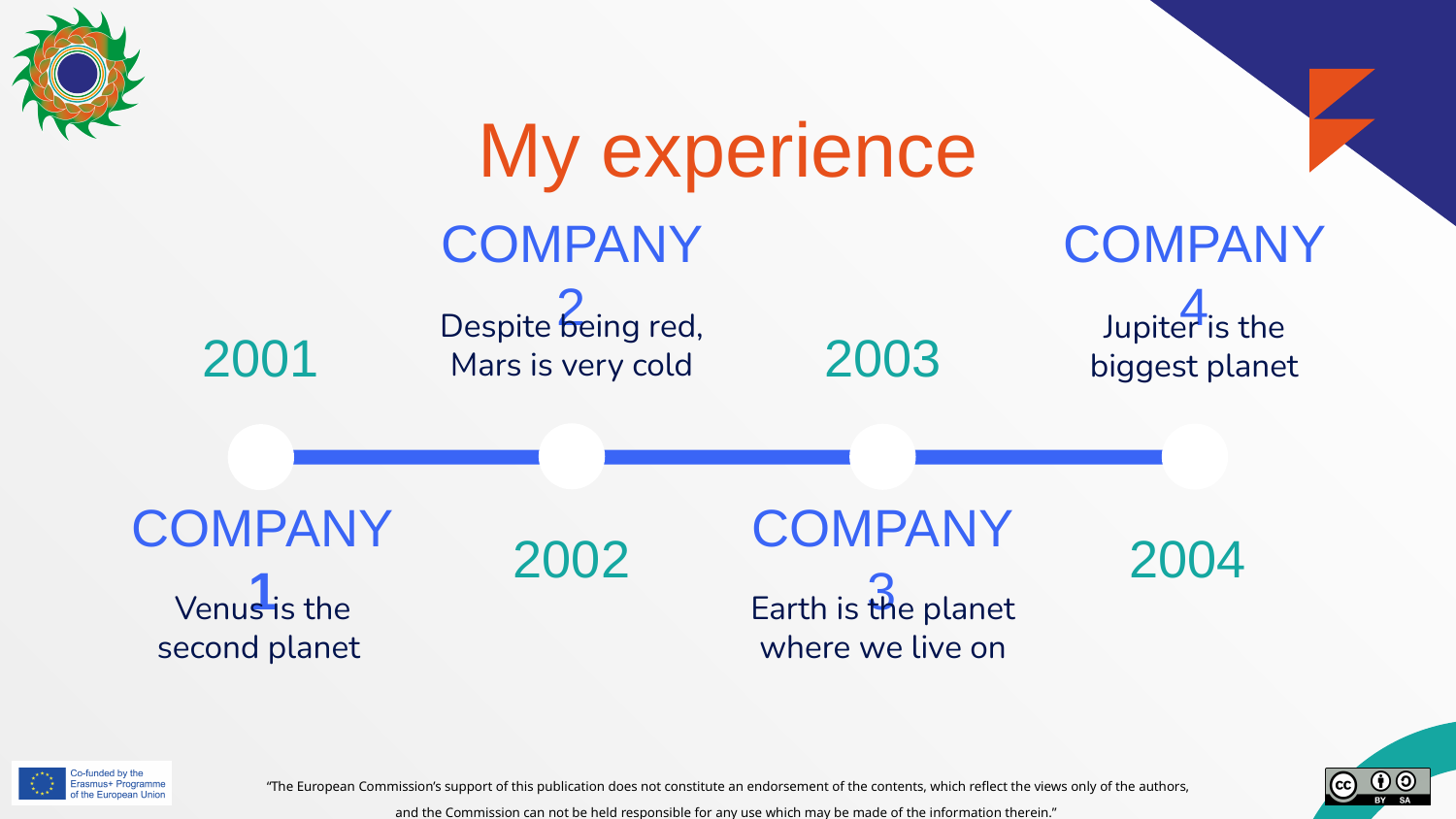

# My experience
COMPANY 2
COMPANY 4
Despite being red, Mars is very cold
Jupiter is the biggest planet
2003
2001

COMPANY 3
2004
COMPANY 1
2002
Venus is the second planet
Earth is the planet where we live on